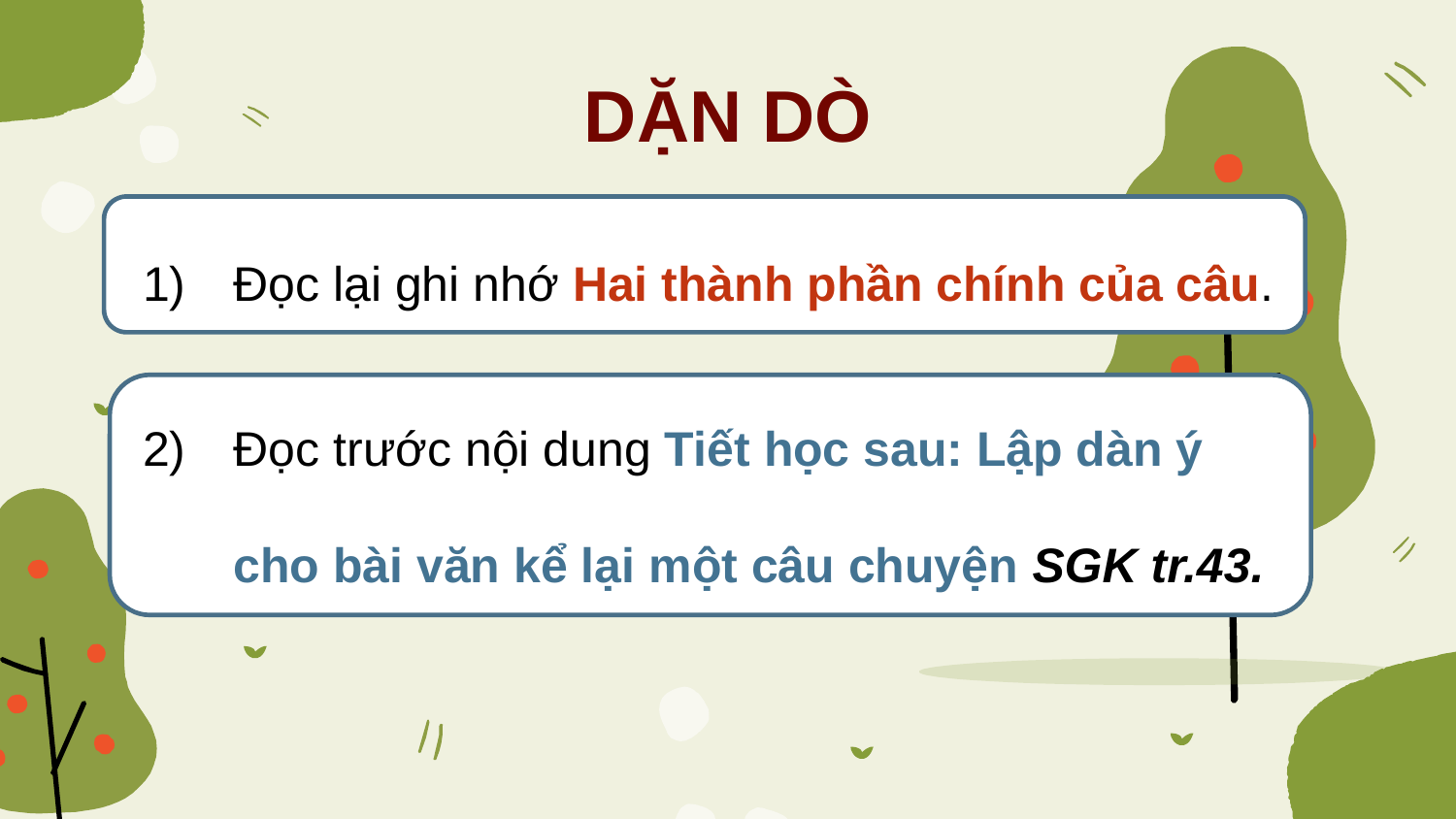

DẶN DÒ

Đọc lại ghi nhớ Hai thành phần chính của câu.
Đọc trước nội dung Tiết học sau: Lập dàn ý cho bài văn kể lại một câu chuyện SGK tr.43.